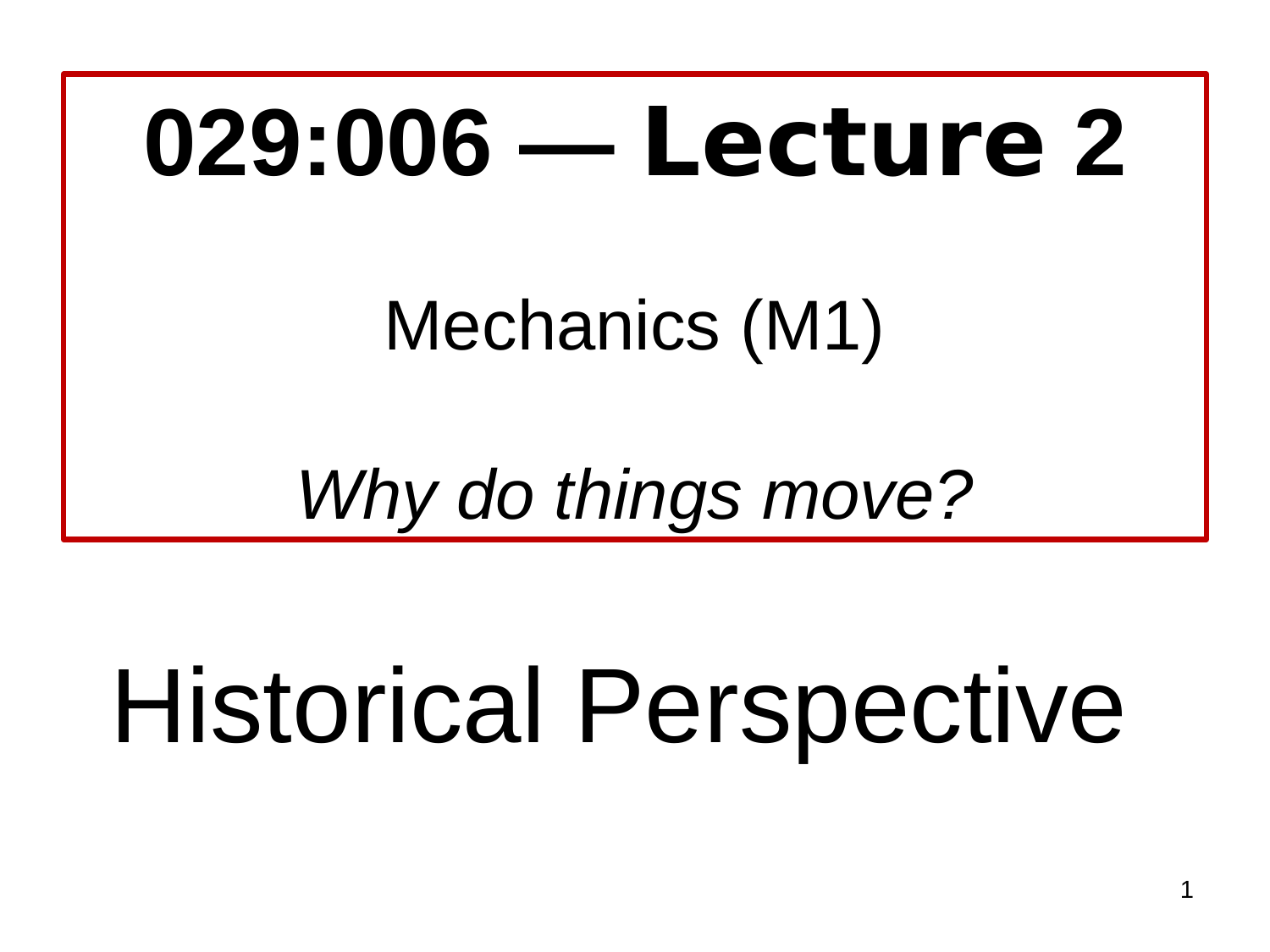

# 029:006 — Lecture 2 Mechanics (M1) Why do things move?
Historical Perspective
1